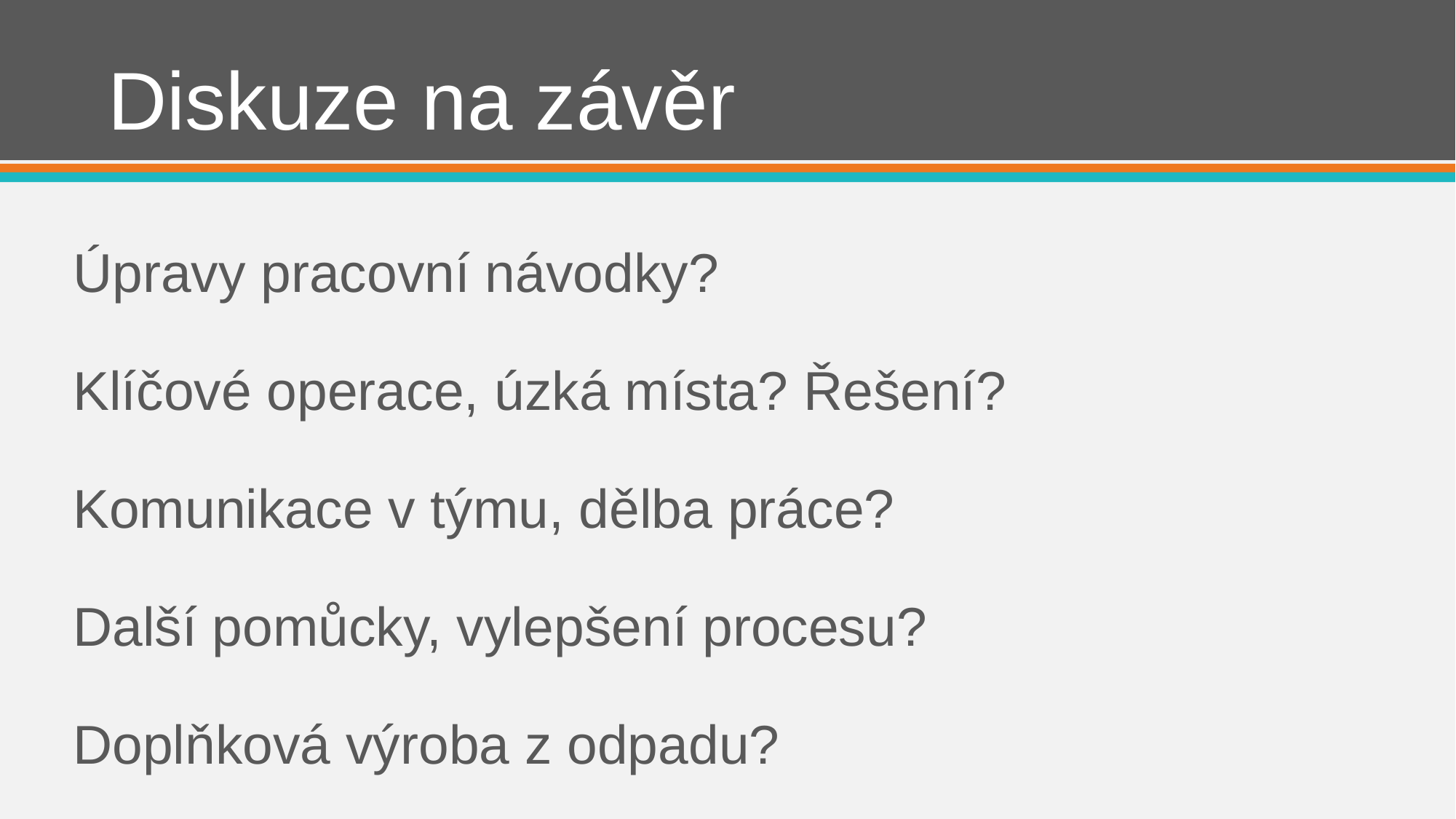

# Diskuze na závěr
Úpravy pracovní návodky?

Klíčové operace, úzká místa? Řešení?

Komunikace v týmu, dělba práce?

Další pomůcky, vylepšení procesu?

Doplňková výroba z odpadu?